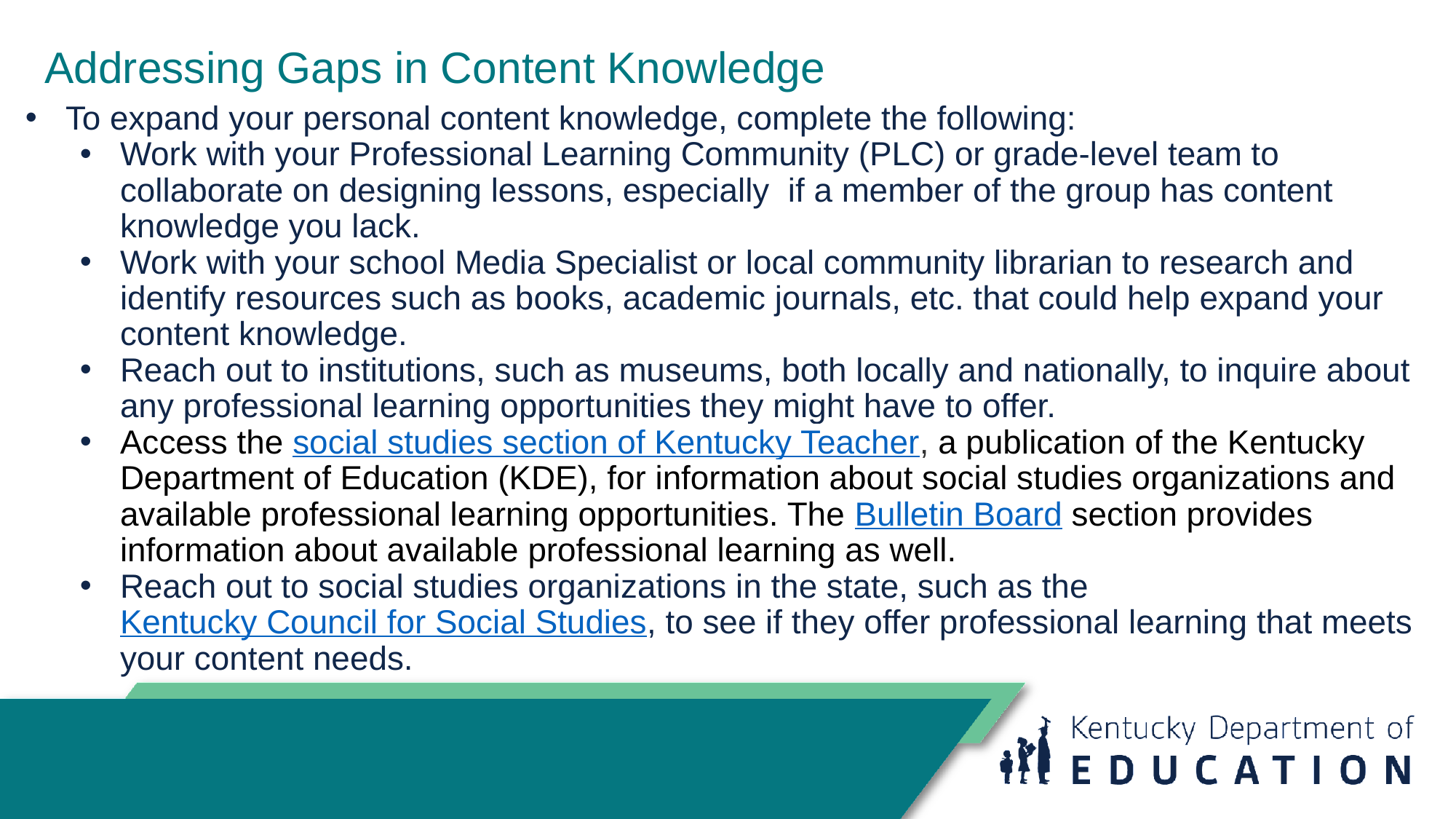

# Addressing Gaps in Content Knowledge
To expand your personal content knowledge, complete the following:
Work with your Professional Learning Community (PLC) or grade-level team to collaborate on designing lessons, especially  if a member of the group has content knowledge you lack.
Work with your school Media Specialist or local community librarian to research and identify resources such as books, academic journals, etc. that could help expand your content knowledge.
Reach out to institutions, such as museums, both locally and nationally, to inquire about any professional learning opportunities they might have to offer.
Access the social studies section of Kentucky Teacher, a publication of the Kentucky Department of Education (KDE), for information about social studies organizations and available professional learning opportunities. The Bulletin Board section provides information about available professional learning as well.
Reach out to social studies organizations in the state, such as the Kentucky Council for Social Studies, to see if they offer professional learning that meets your content needs.